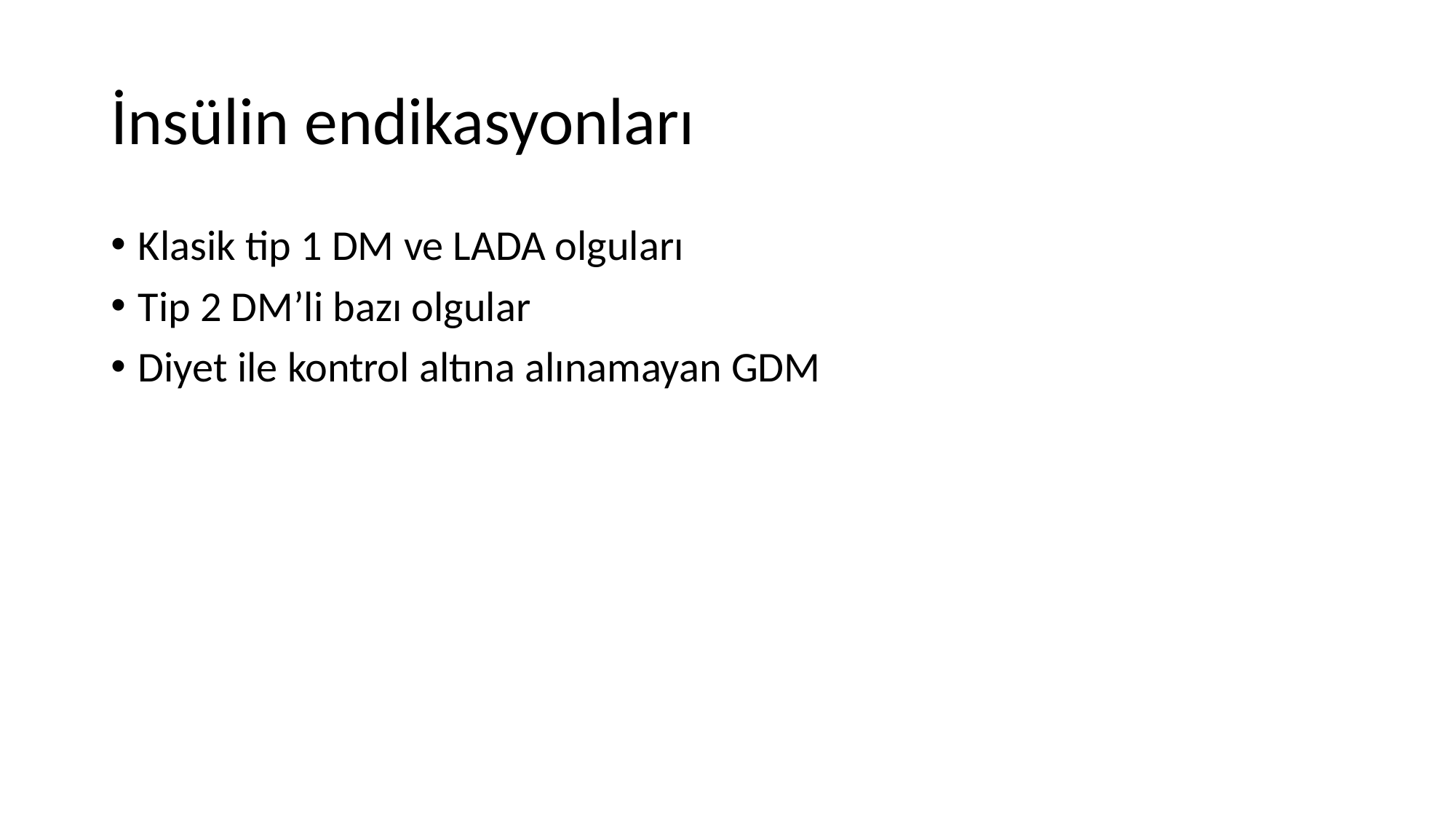

# İnsülin endikasyonları
Klasik tip 1 DM ve LADA olguları
Tip 2 DM’li bazı olgular
Diyet ile kontrol altına alınamayan GDM